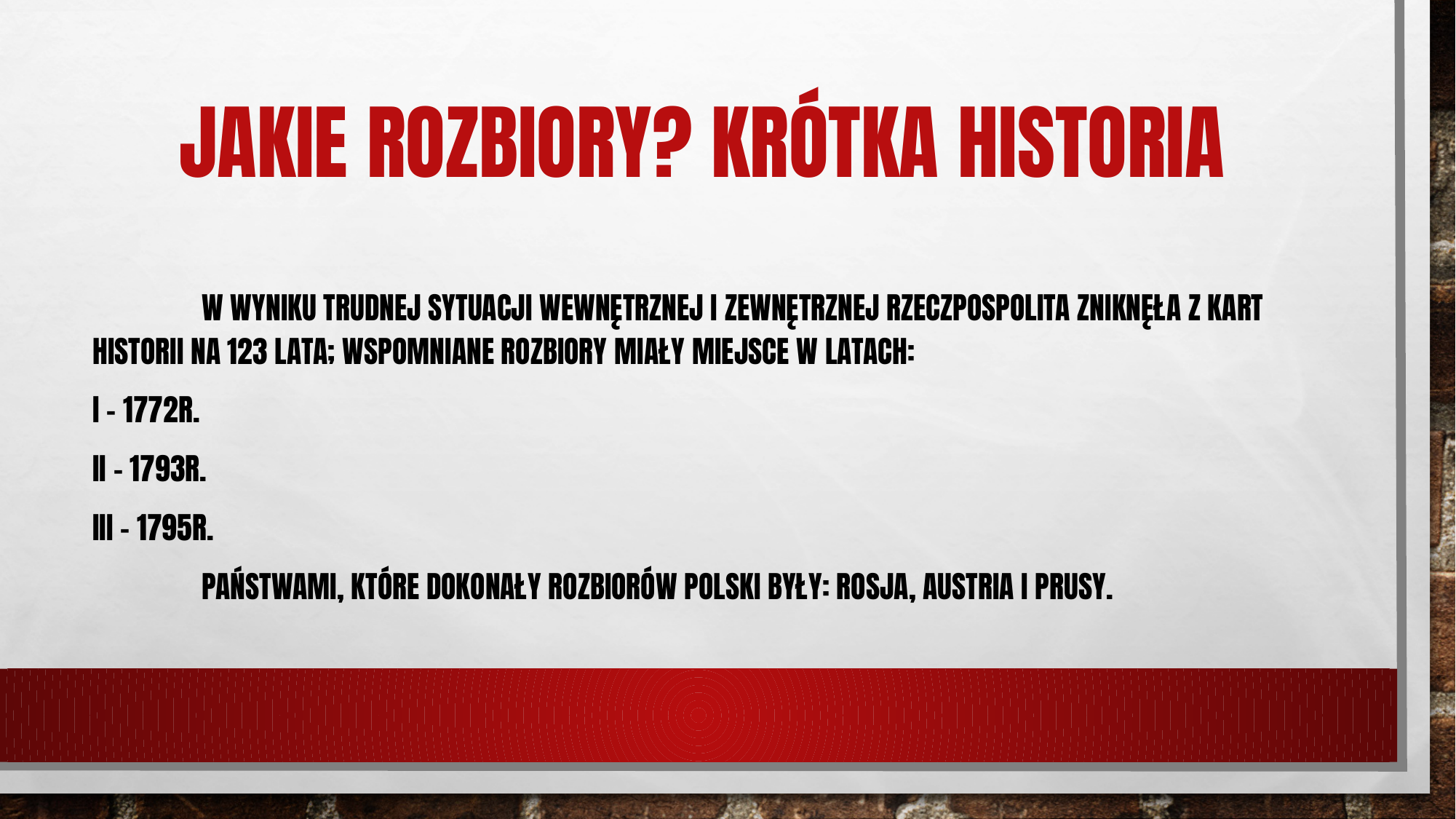

# Jakie rozbiory? Krótka historia
	W wyniku trudnej sytuacji wewnętrznej i zewnętrznej Rzeczpospolita zniknęła z kart historii na 123 lata; wspomniane rozbiory miały miejsce w latach:
I – 1772r.
II – 1793r.
Iii – 1795r.
	Państwami, które dokonały rozbiorów Polski były: Rosja, Austria i Prusy.